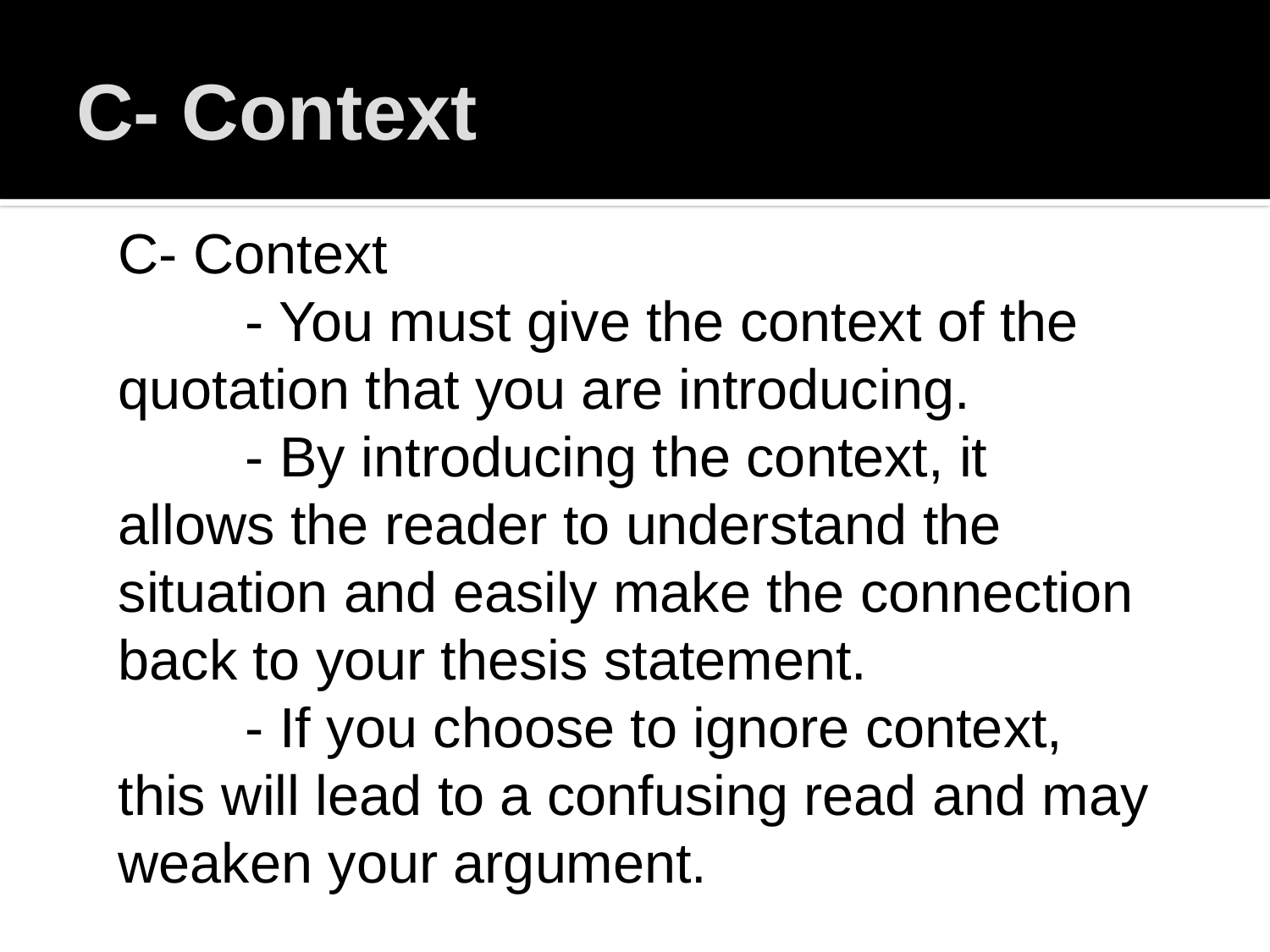

# C- Context
C- Context
	- You must give the context of the quotation that you are introducing.
	- By introducing the context, it allows the reader to understand the situation and easily make the connection back to your thesis statement.
	- If you choose to ignore context, this will lead to a confusing read and may weaken your argument.